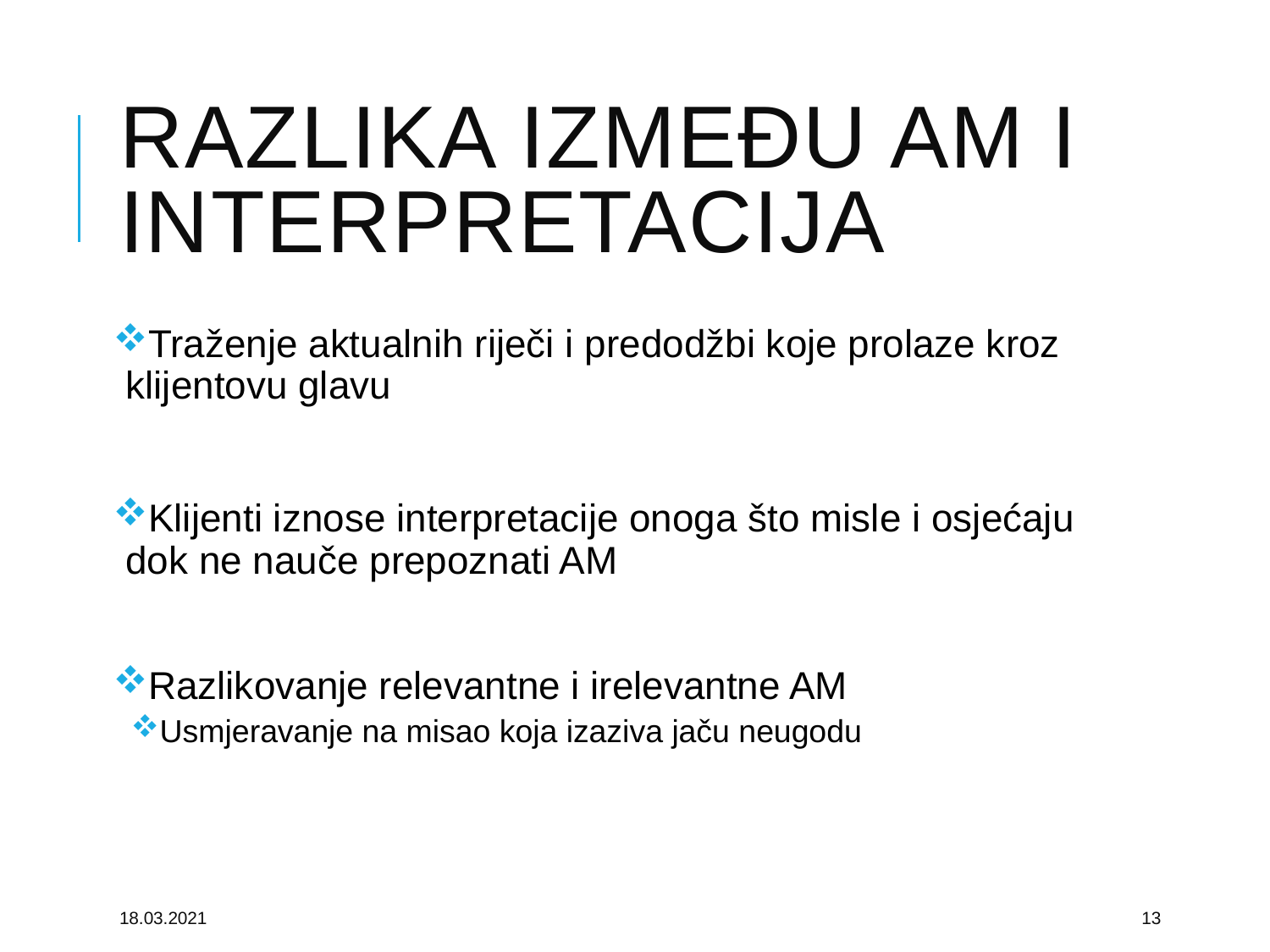

# Razlika između am i interpretacija
Traženje aktualnih riječi i predodžbi koje prolaze kroz klijentovu glavu

Klijenti iznose interpretacije onoga što misle i osjećaju dok ne nauče prepoznati AM

Razlikovanje relevantne i irelevantne AM
Usmjeravanje na misao koja izaziva jaču neugodu
18.03.2021
13